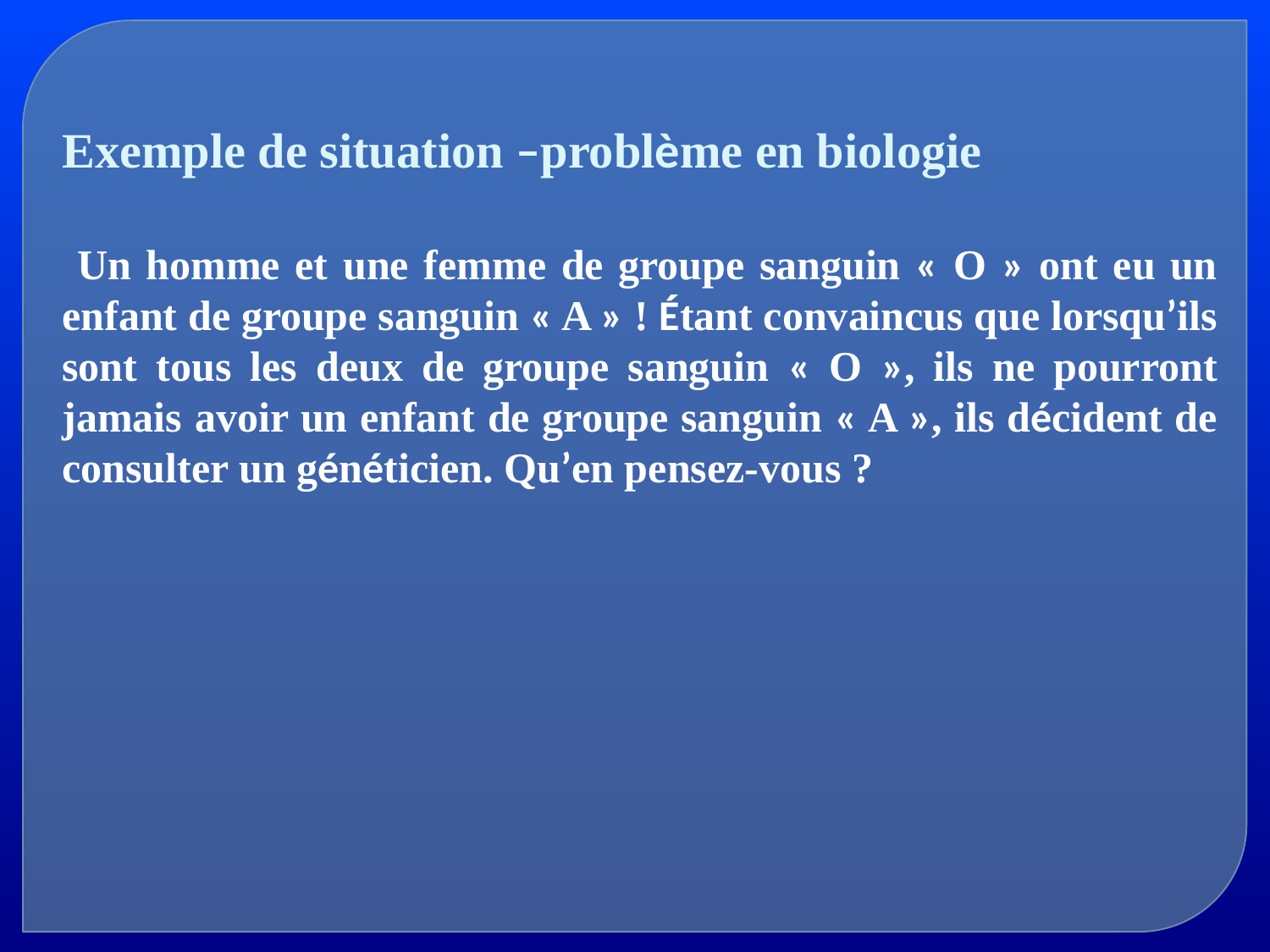

Exemple de situation –problème en biologie

 Un homme et une femme de groupe sanguin « O » ont eu un enfant de groupe sanguin « A » ! Étant convaincus que lorsqu’ils sont tous les deux de groupe sanguin « O », ils ne pourront jamais avoir un enfant de groupe sanguin « A », ils décident de consulter un généticien. Qu’en pensez-vous ?